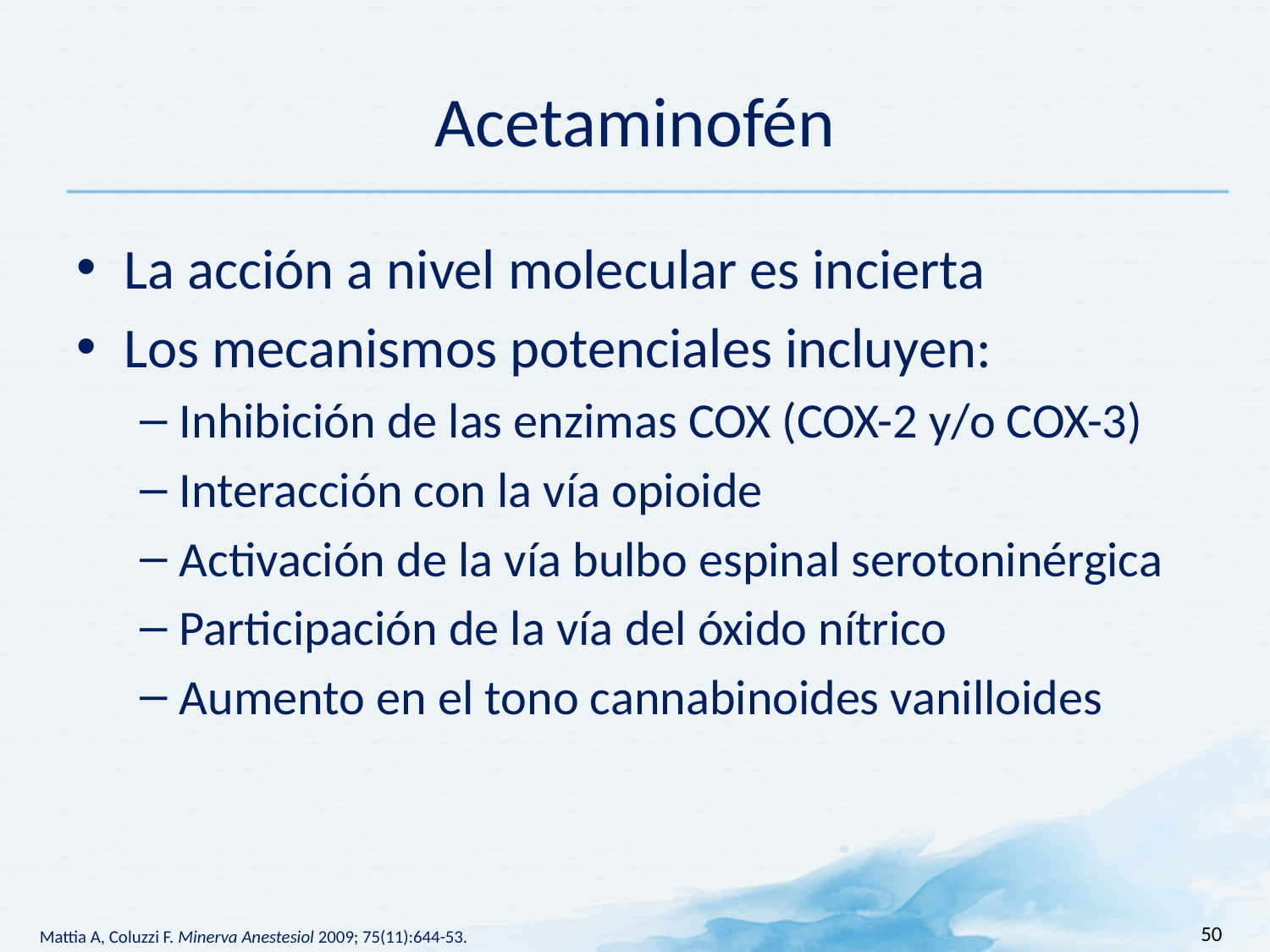

# Acetaminofén
La acción a nivel molecular es incierta
Los mecanismos potenciales incluyen:
Inhibición de las enzimas COX (COX-2 y/o COX-3)
Interacción con la vía opioide
Activación de la vía bulbo espinal serotoninérgica
Participación de la vía del óxido nítrico
Aumento en el tono cannabinoides vanilloides
50
Mattia A, Coluzzi F. Minerva Anestesiol 2009; 75(11):644-53.